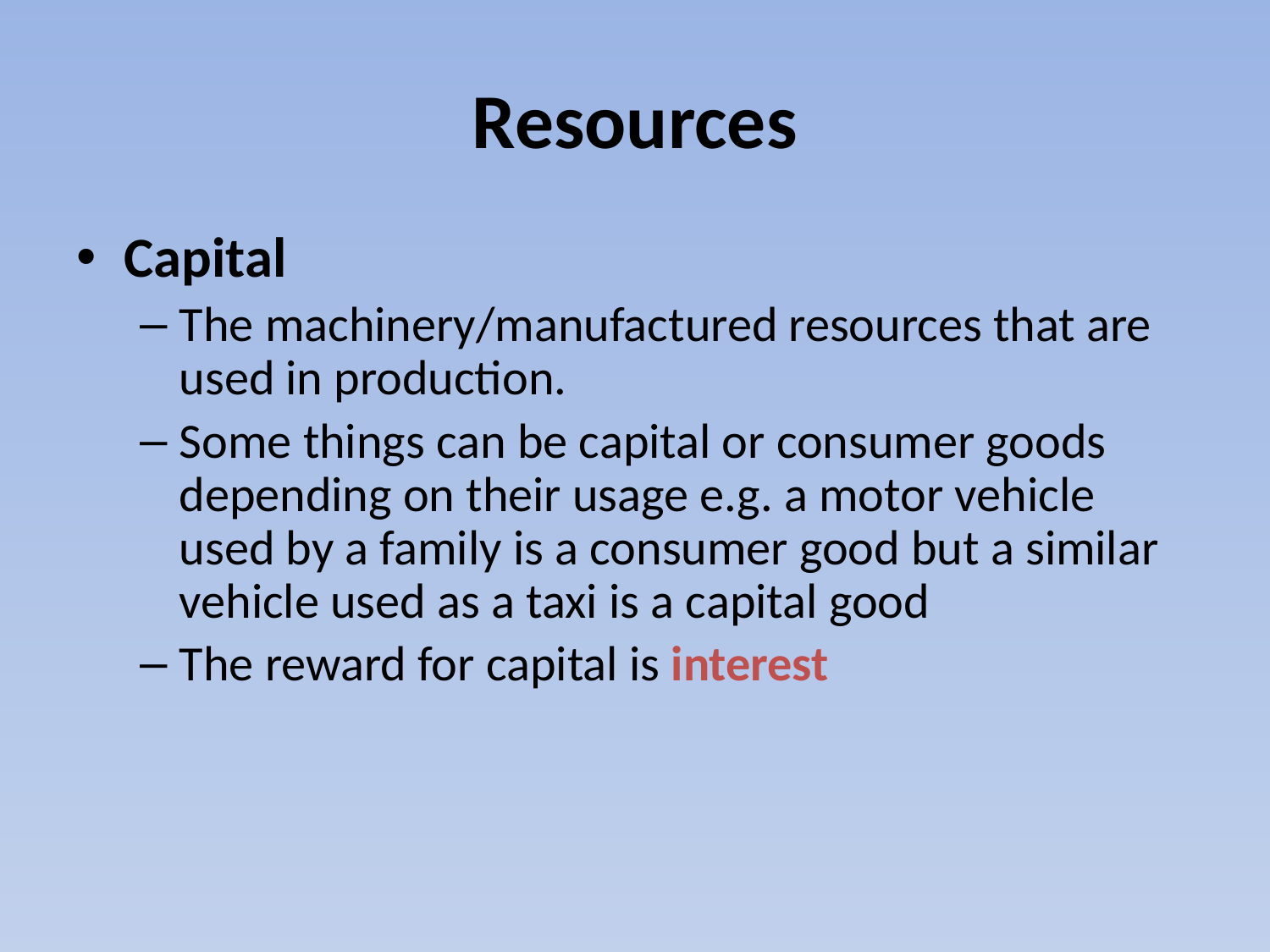

# Resources
Capital
The machinery/manufactured resources that are used in production.
Some things can be capital or consumer goods depending on their usage e.g. a motor vehicle used by a family is a consumer good but a similar vehicle used as a taxi is a capital good
The reward for capital is interest